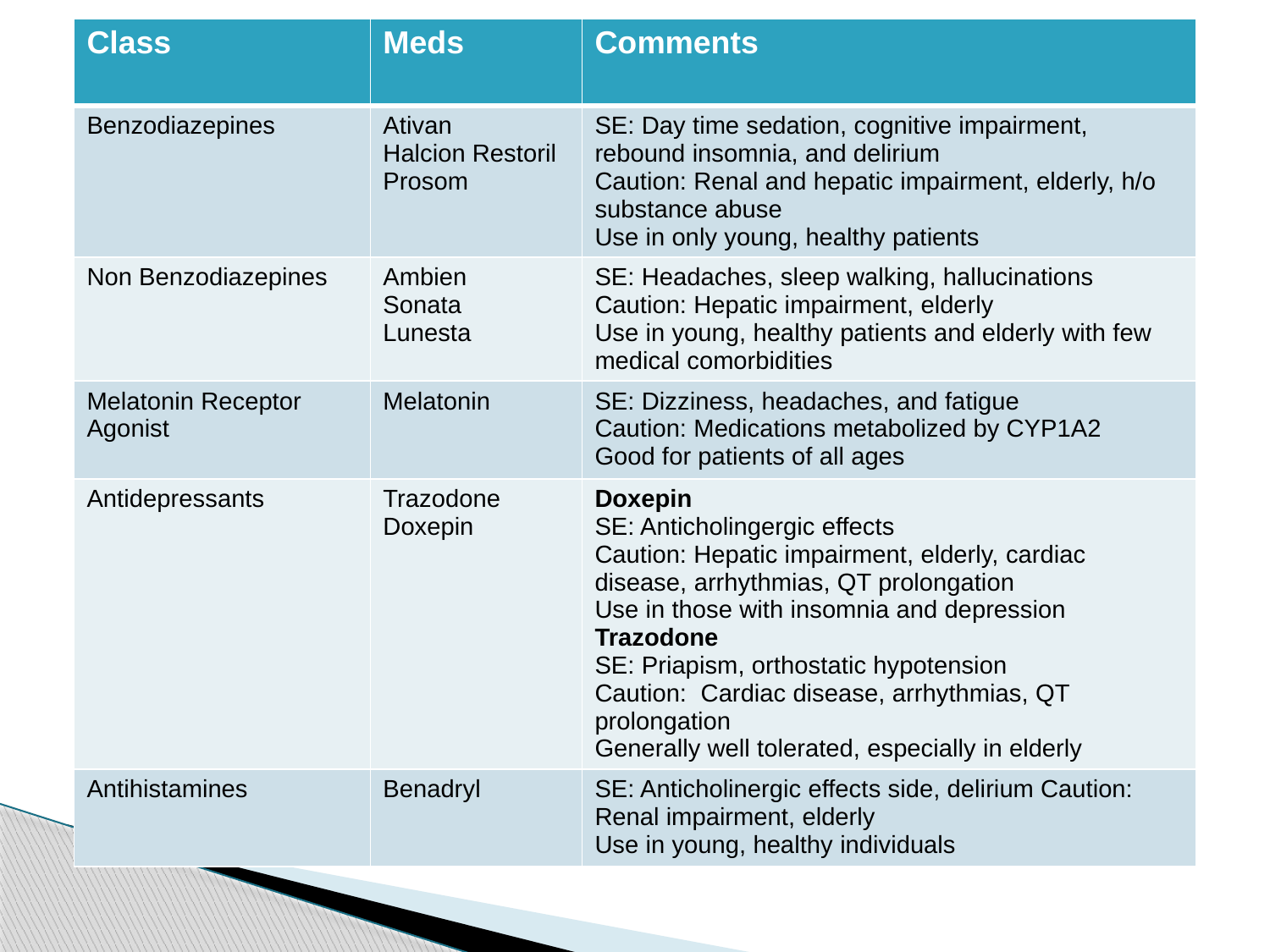

| Class | Meds | Comments |
| --- | --- | --- |
| Benzodiazepines | Ativan Halcion Restoril Prosom | SE: Day time sedation, cognitive impairment, rebound insomnia, and delirium Caution: Renal and hepatic impairment, elderly, h/o substance abuse Use in only young, healthy patients |
| Non Benzodiazepines | Ambien Sonata Lunesta | SE: Headaches, sleep walking, hallucinations Caution: Hepatic impairment, elderly Use in young, healthy patients and elderly with few medical comorbidities |
| Melatonin Receptor Agonist | Melatonin | SE: Dizziness, headaches, and fatigue Caution: Medications metabolized by CYP1A2 Good for patients of all ages |
| Antidepressants | Trazodone Doxepin | Doxepin SE: Anticholingergic effects Caution: Hepatic impairment, elderly, cardiac disease, arrhythmias, QT prolongation Use in those with insomnia and depression Trazodone SE: Priapism, orthostatic hypotension Caution: Cardiac disease, arrhythmias, QT prolongation Generally well tolerated, especially in elderly |
| Antihistamines | Benadryl | SE: Anticholinergic effects side, delirium Caution: Renal impairment, elderly Use in young, healthy individuals |
#